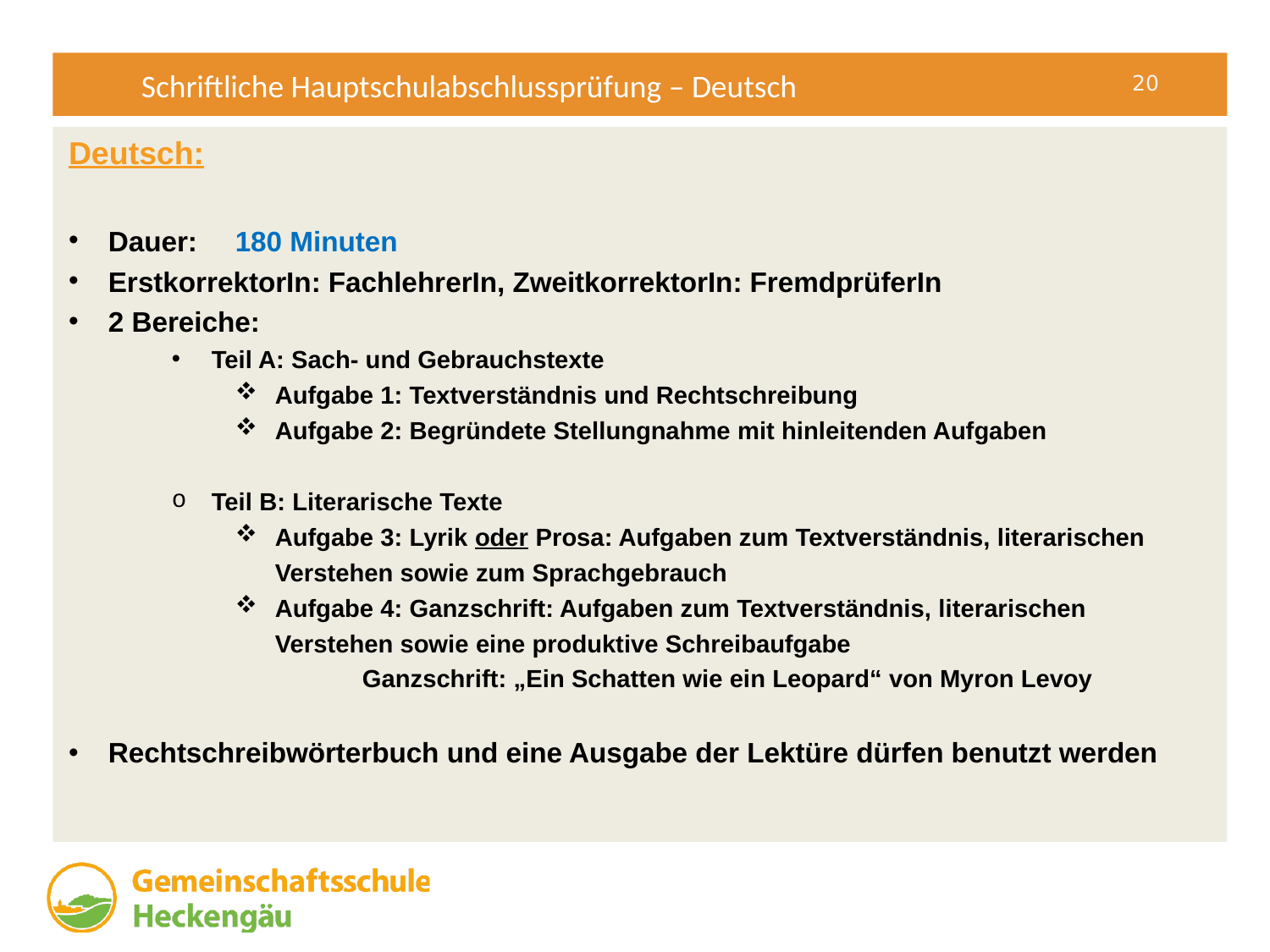

Schriftliche Hauptschulabschlussprüfung – Deutsch

Deutsch:

Dauer: 	180 Minuten
ErstkorrektorIn: FachlehrerIn, ZweitkorrektorIn: FremdprüferIn
2 Bereiche:
Teil A: Sach- und Gebrauchstexte
Aufgabe 1: Textverständnis und Rechtschreibung
Aufgabe 2: Begründete Stellungnahme mit hinleitenden Aufgaben

Teil B: Literarische Texte
Aufgabe 3: Lyrik oder Prosa: Aufgaben zum Textverständnis, literarischen Verstehen sowie zum Sprachgebrauch
Aufgabe 4: Ganzschrift: Aufgaben zum Textverständnis, literarischen Verstehen sowie eine produktive Schreibaufgabe
	Ganzschrift: „Ein Schatten wie ein Leopard“ von Myron Levoy

Rechtschreibwörterbuch und eine Ausgabe der Lektüre dürfen benutzt werden